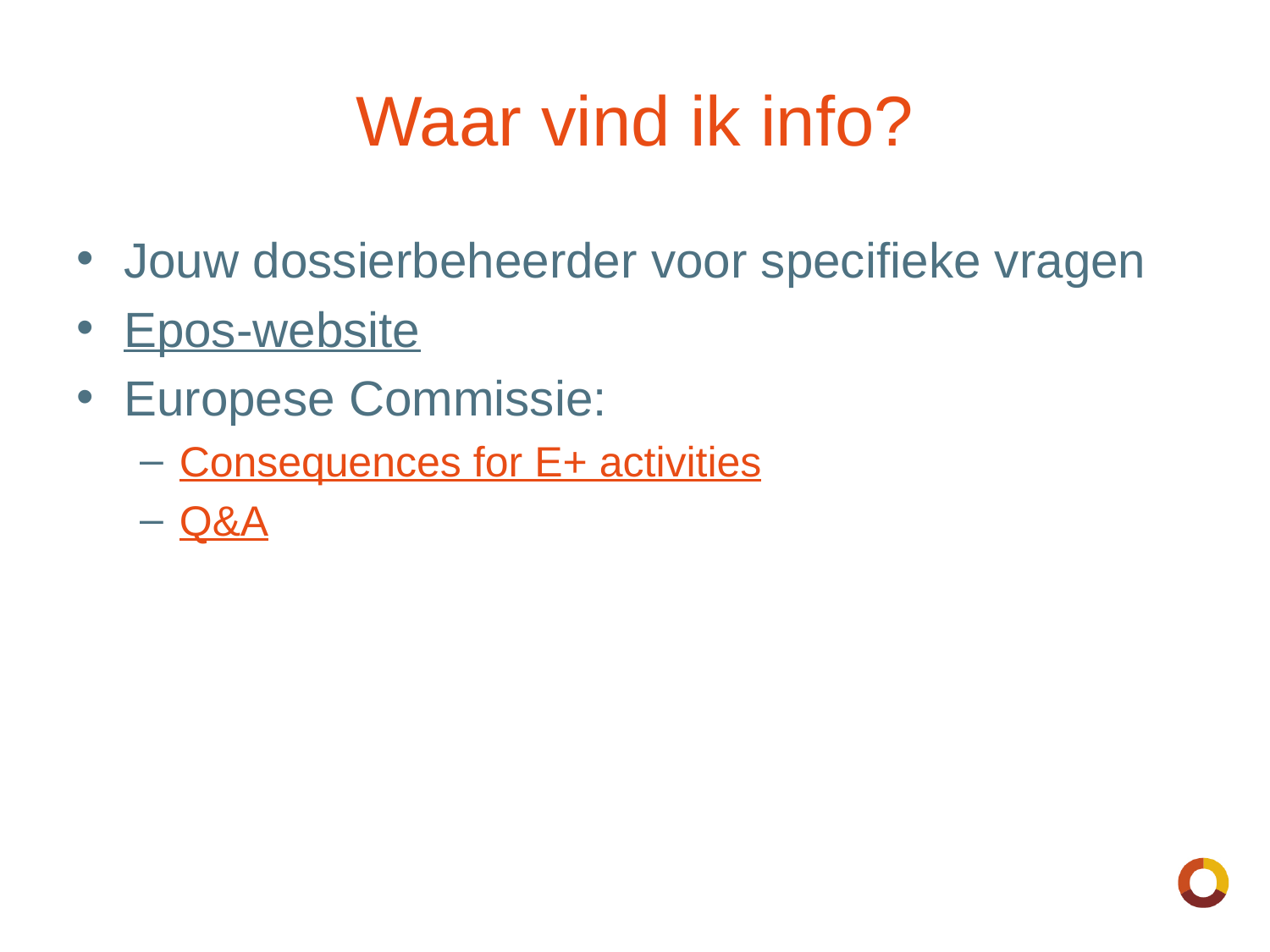

# Waar vind ik info?
Jouw dossierbeheerder voor specifieke vragen
Epos-website
Europese Commissie:
Consequences for E+ activities
Q&A